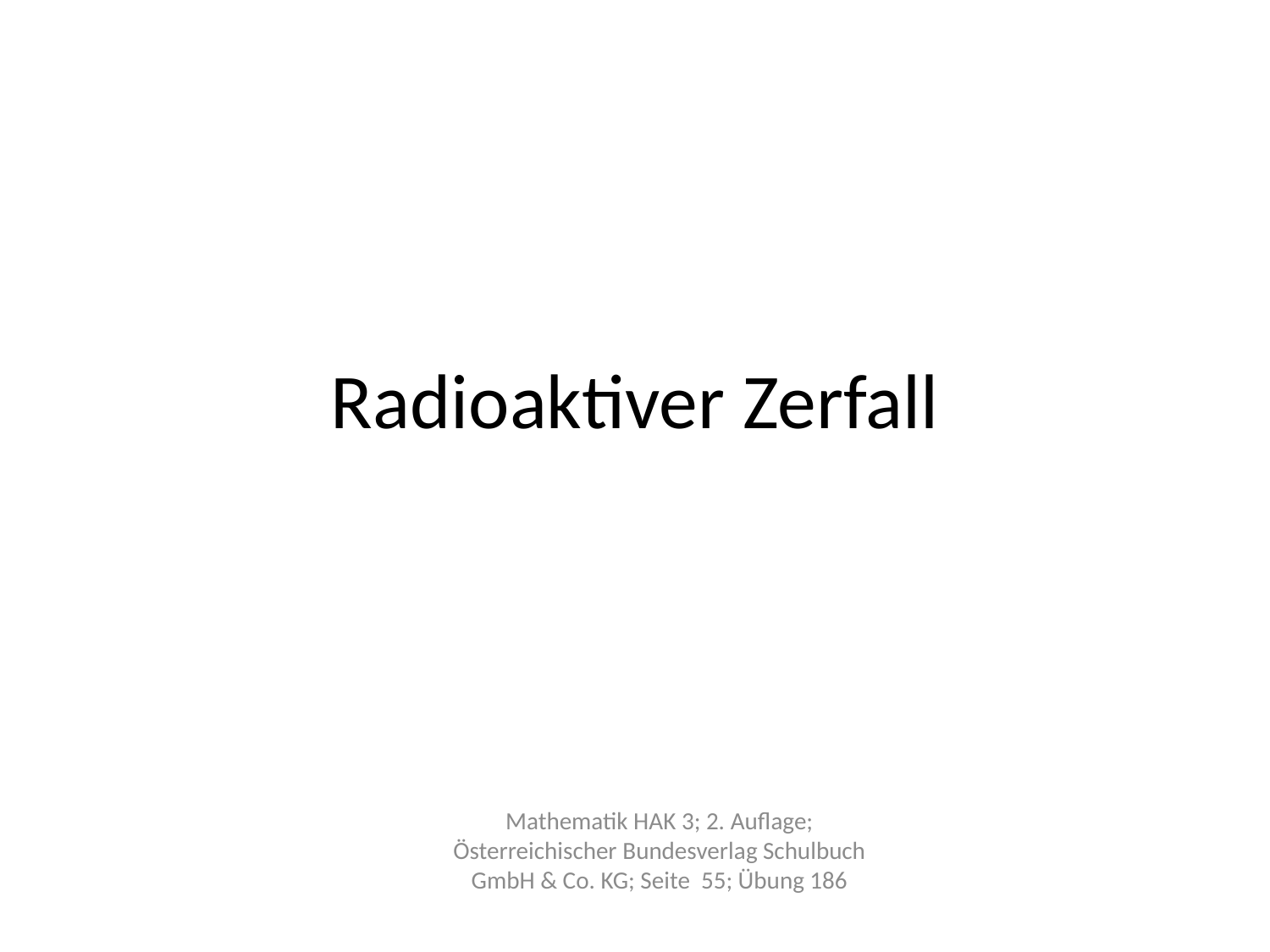

# Radioaktiver Zerfall
Mathematik HAK 3; 2. Auflage; Österreichischer Bundesverlag Schulbuch GmbH & Co. KG; Seite  55; Übung 186